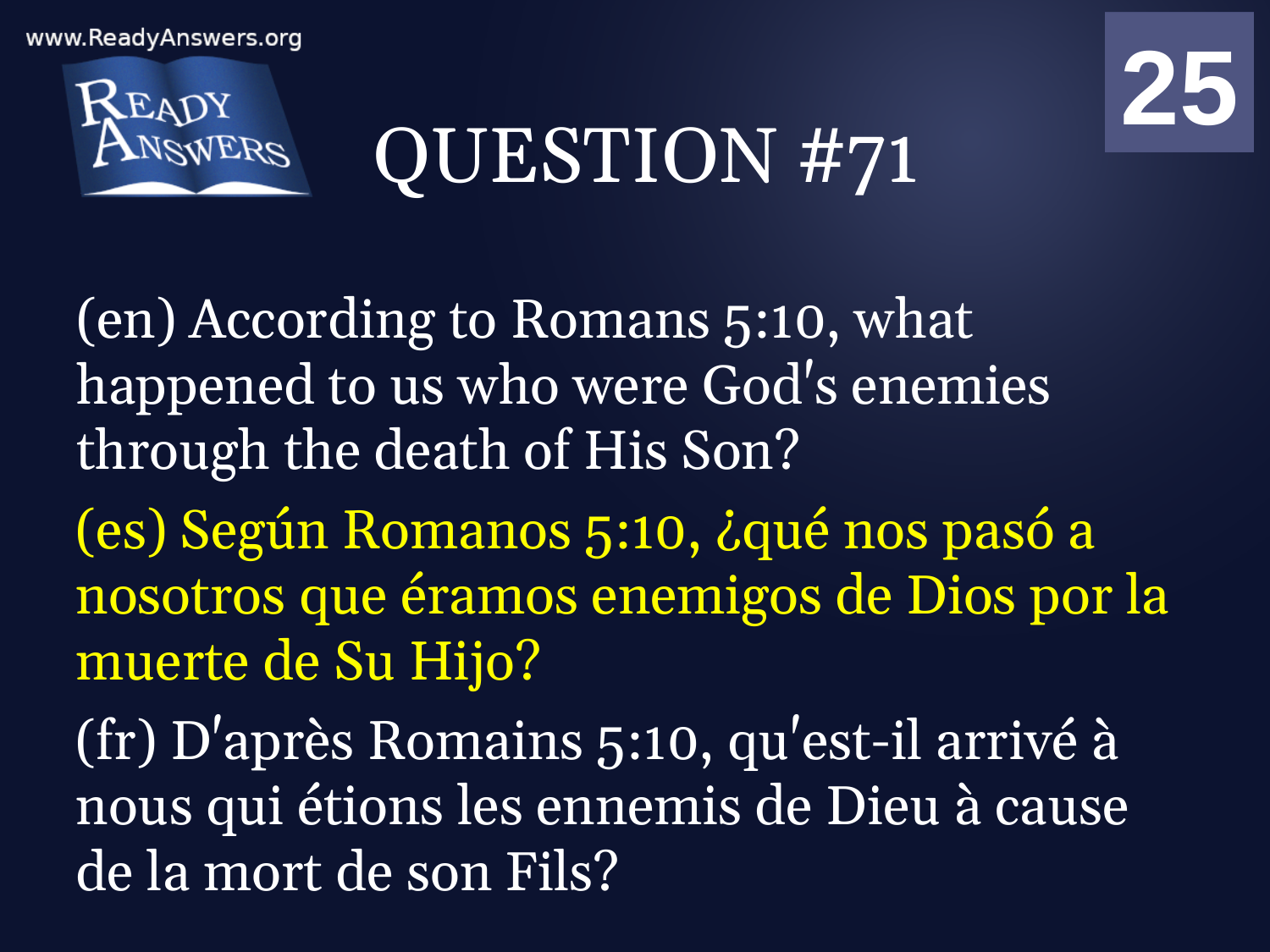

01
02
03
04
05
06
07
08
09
10
11
12
13
14
15
16
17
18
19
20
21
22
23
24
25
00
# QUESTION #71
(en) According to Romans 5:10, what happened to us who were God's enemies through the death of His Son?
(es) Según Romanos 5:10, ¿qué nos pasó a nosotros que éramos enemigos de Dios por la muerte de Su Hijo?
(fr) D'après Romains 5:10, qu'est-il arrivé à nous qui étions les ennemis de Dieu à cause de la mort de son Fils?